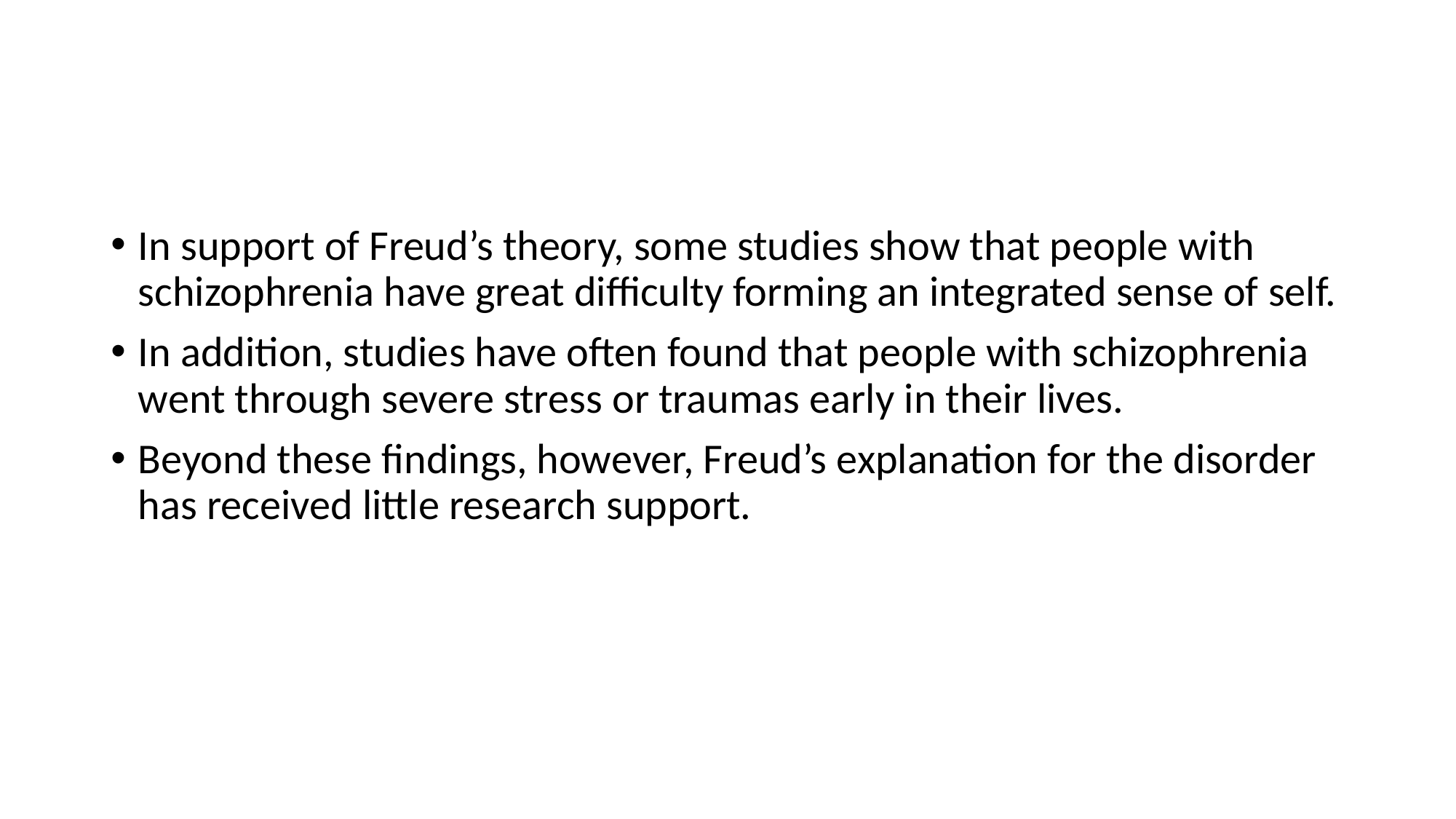

#
In support of Freud’s theory, some studies show that people with schizophrenia have great difficulty forming an integrated sense of self.
In addition, studies have often found that people with schizophrenia went through severe stress or traumas early in their lives.
Beyond these findings, however, Freud’s explanation for the disorder has received little research support.